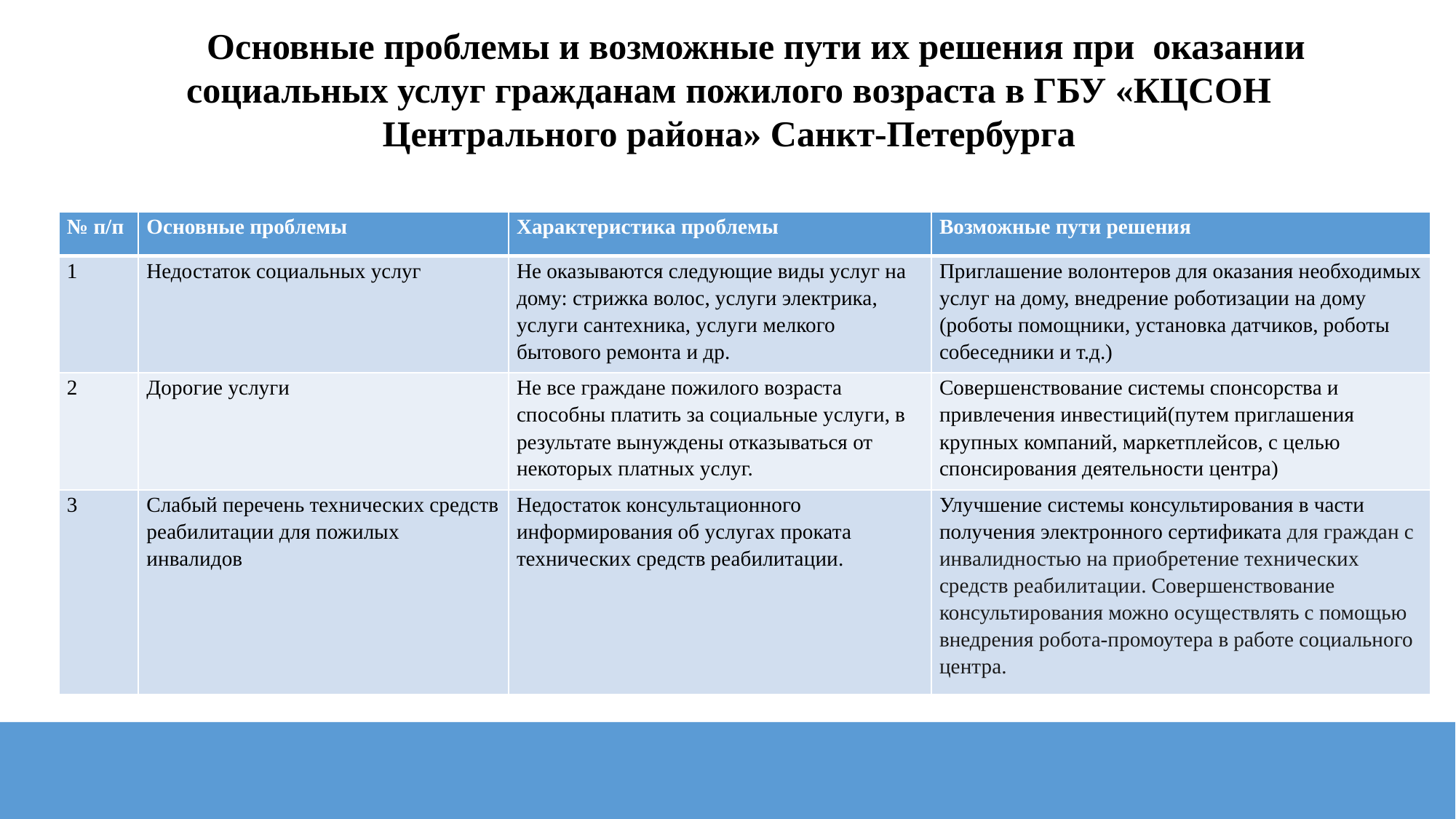

Основные проблемы и возможные пути их решения при  оказании социальных услуг гражданам пожилого возраста в ГБУ «КЦСОН Центрального района» Санкт-Петербурга
| № п/п | Основные проблемы | Характеристика проблемы | Возможные пути решения |
| --- | --- | --- | --- |
| 1 | Недостаток социальных услуг | Не оказываются следующие виды услуг на дому: стрижка волос, услуги электрика, услуги сантехника, услуги мелкого бытового ремонта и др. | Приглашение волонтеров для оказания необходимых услуг на дому, внедрение роботизации на дому (роботы помощники, установка датчиков, роботы собеседники и т.д.) |
| 2 | Дорогие услуги | Не все граждане пожилого возраста способны платить за социальные услуги, в результате вынуждены отказываться от некоторых платных услуг. | Совершенствование системы спонсорства и привлечения инвестиций(путем приглашения крупных компаний, маркетплейсов, с целью спонсирования деятельности центра) |
| 3 | Слабый перечень технических средств реабилитации для пожилых инвалидов | Недостаток консультационного информирования об услугах проката технических средcтв реабилитации. | Улучшение системы консультирования в части получения электронного сертификата для граждан с инвалидностью на приобретение технических средств реабилитации. Совершенствование консультирования можно осуществлять с помощью внедрения робота-промоутера в работе социального центра. |